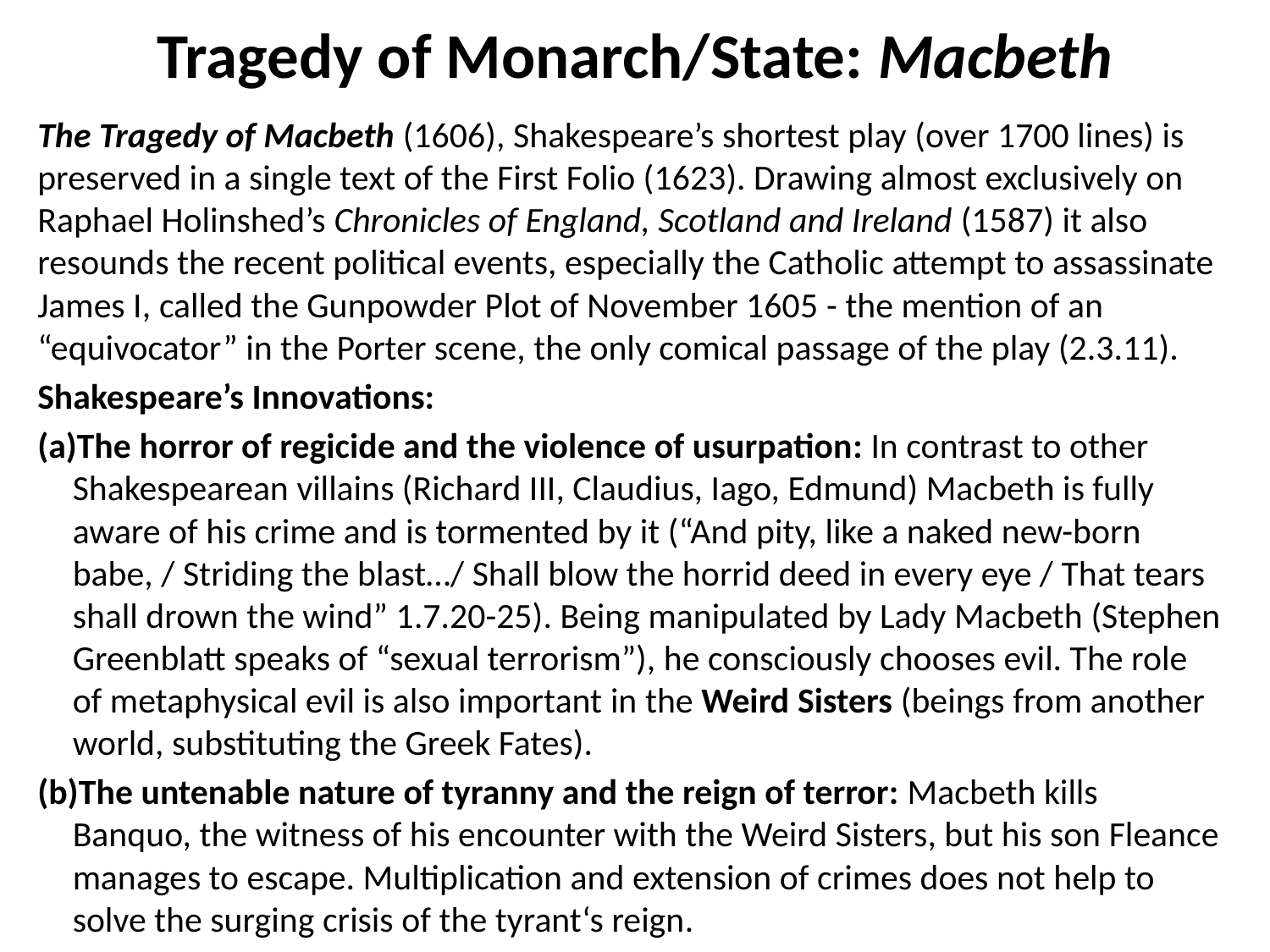

# Tragedy of Monarch/State: Macbeth
The Tragedy of Macbeth (1606), Shakespeare’s shortest play (over 1700 lines) is preserved in a single text of the First Folio (1623). Drawing almost exclusively on Raphael Holinshed’s Chronicles of England, Scotland and Ireland (1587) it also resounds the recent political events, especially the Catholic attempt to assassinate James I, called the Gunpowder Plot of November 1605 - the mention of an “equivocator” in the Porter scene, the only comical passage of the play (2.3.11).
Shakespeare’s Innovations:
The horror of regicide and the violence of usurpation: In contrast to other Shakespearean villains (Richard III, Claudius, Iago, Edmund) Macbeth is fully aware of his crime and is tormented by it (“And pity, like a naked new-born babe, / Striding the blast…/ Shall blow the horrid deed in every eye / That tears shall drown the wind” 1.7.20-25). Being manipulated by Lady Macbeth (Stephen Greenblatt speaks of “sexual terrorism”), he consciously chooses evil. The role of metaphysical evil is also important in the Weird Sisters (beings from another world, substituting the Greek Fates).
The untenable nature of tyranny and the reign of terror: Macbeth kills Banquo, the witness of his encounter with the Weird Sisters, but his son Fleance manages to escape. Multiplication and extension of crimes does not help to solve the surging crisis of the tyrant‘s reign.